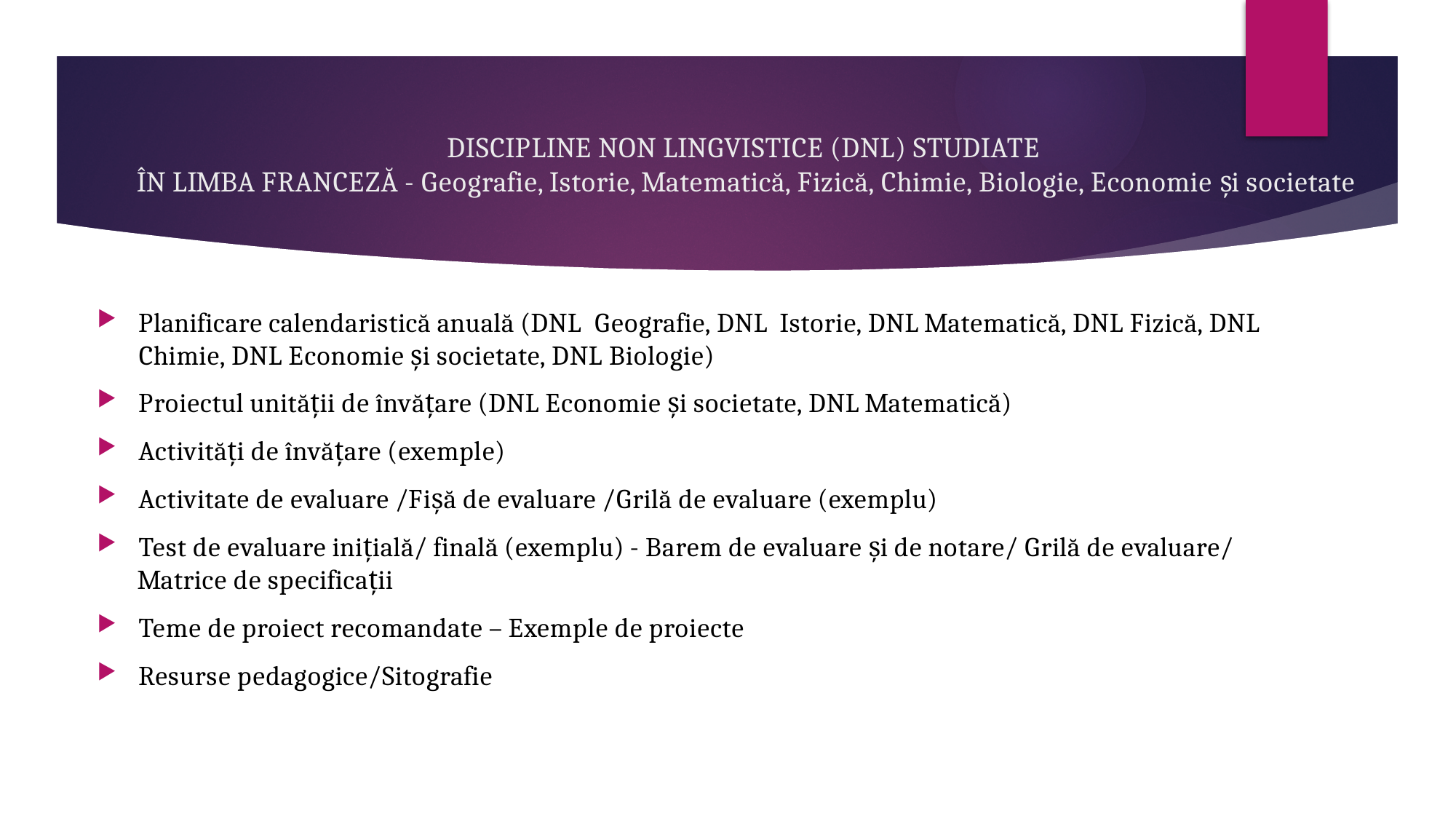

# DISCIPLINE NON LINGVISTICE (DNL) STUDIATE ÎN LIMBA FRANCEZĂ - Geografie, Istorie, Matematică, Fizică, Chimie, Biologie, Economie și societate
Planificare calendaristică anuală (DNL  Geografie, DNL  Istorie, DNL Matematică, DNL Fizică, DNL Chimie, DNL Economie și societate, DNL Biologie)
Proiectul unității de învățare (DNL Economie și societate, DNL Matematică)
Activități de învățare (exemple)
Activitate de evaluare /Fișă de evaluare /Grilă de evaluare (exemplu)
Test de evaluare inițială/ finală (exemplu) - Barem de evaluare și de notare/ Grilă de evaluare/ Matrice de specificații
Teme de proiect recomandate – Exemple de proiecte
Resurse pedagogice/Sitografie